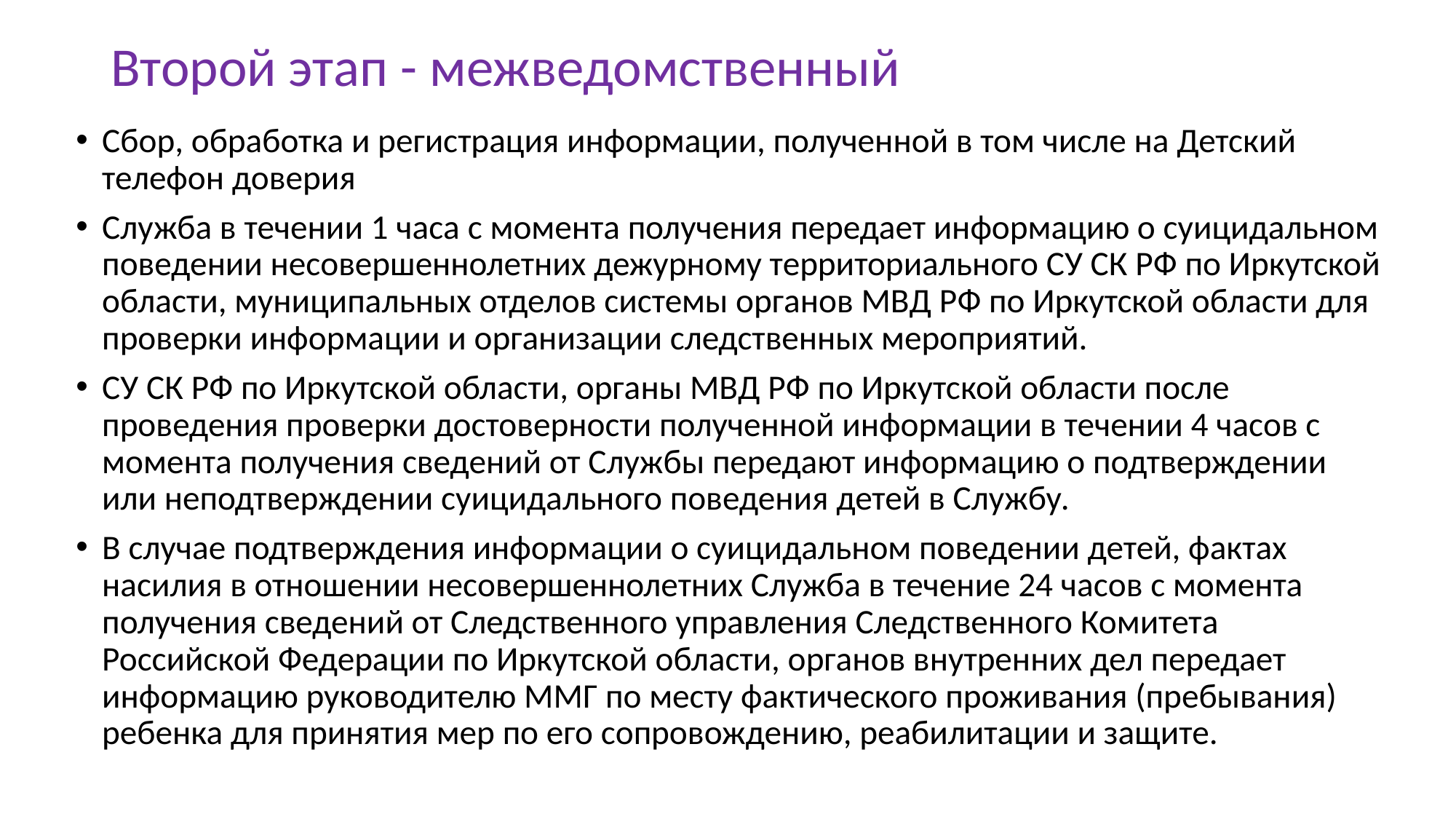

# Второй этап - межведомственный
Сбор, обработка и регистрация информации, полученной в том числе на Детский телефон доверия
Служба в течении 1 часа с момента получения передает информацию о суицидальном поведении несовершеннолетних дежурному территориального СУ СК РФ по Иркутской области, муниципальных отделов системы органов МВД РФ по Иркутской области для проверки информации и организации следственных мероприятий.
СУ СК РФ по Иркутской области, органы МВД РФ по Иркутской области после проведения проверки достоверности полученной информации в течении 4 часов с момента получения сведений от Службы передают информацию о подтверждении или неподтверждении суицидального поведения детей в Службу.
В случае подтверждения информации о суицидальном поведении детей, фактах насилия в отношении несовершеннолетних Служба в течение 24 часов с момента получения сведений от Следственного управления Следственного Комитета Российской Федерации по Иркутской области, органов внутренних дел передает информацию руководителю ММГ по месту фактического проживания (пребывания) ребенка для принятия мер по его сопровождению, реабилитации и защите.